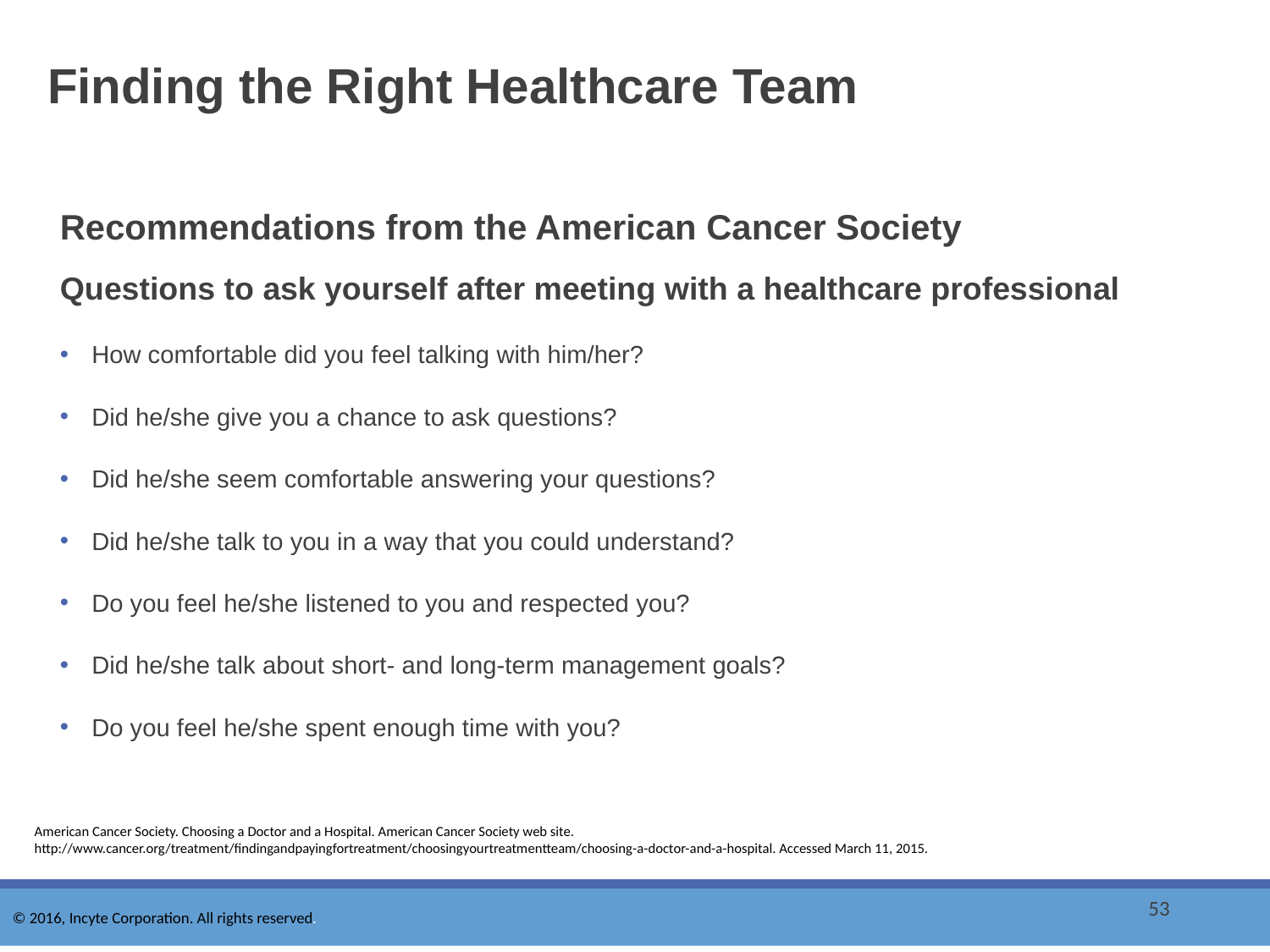

# Finding the Right Healthcare Team
Recommendations from the American Cancer Society
Questions to ask yourself after meeting with a healthcare professional
How comfortable did you feel talking with him/her?
Did he/she give you a chance to ask questions?
Did he/she seem comfortable answering your questions?
Did he/she talk to you in a way that you could understand?
Do you feel he/she listened to you and respected you?
Did he/she talk about short- and long-term management goals?
Do you feel he/she spent enough time with you?

American Cancer Society. Choosing a Doctor and a Hospital. American Cancer Society web site. http://www.cancer.org/treatment/findingandpayingfortreatment/choosingyourtreatmentteam/choosing-a-doctor-and-a-hospital. Accessed March 11, 2015.
53